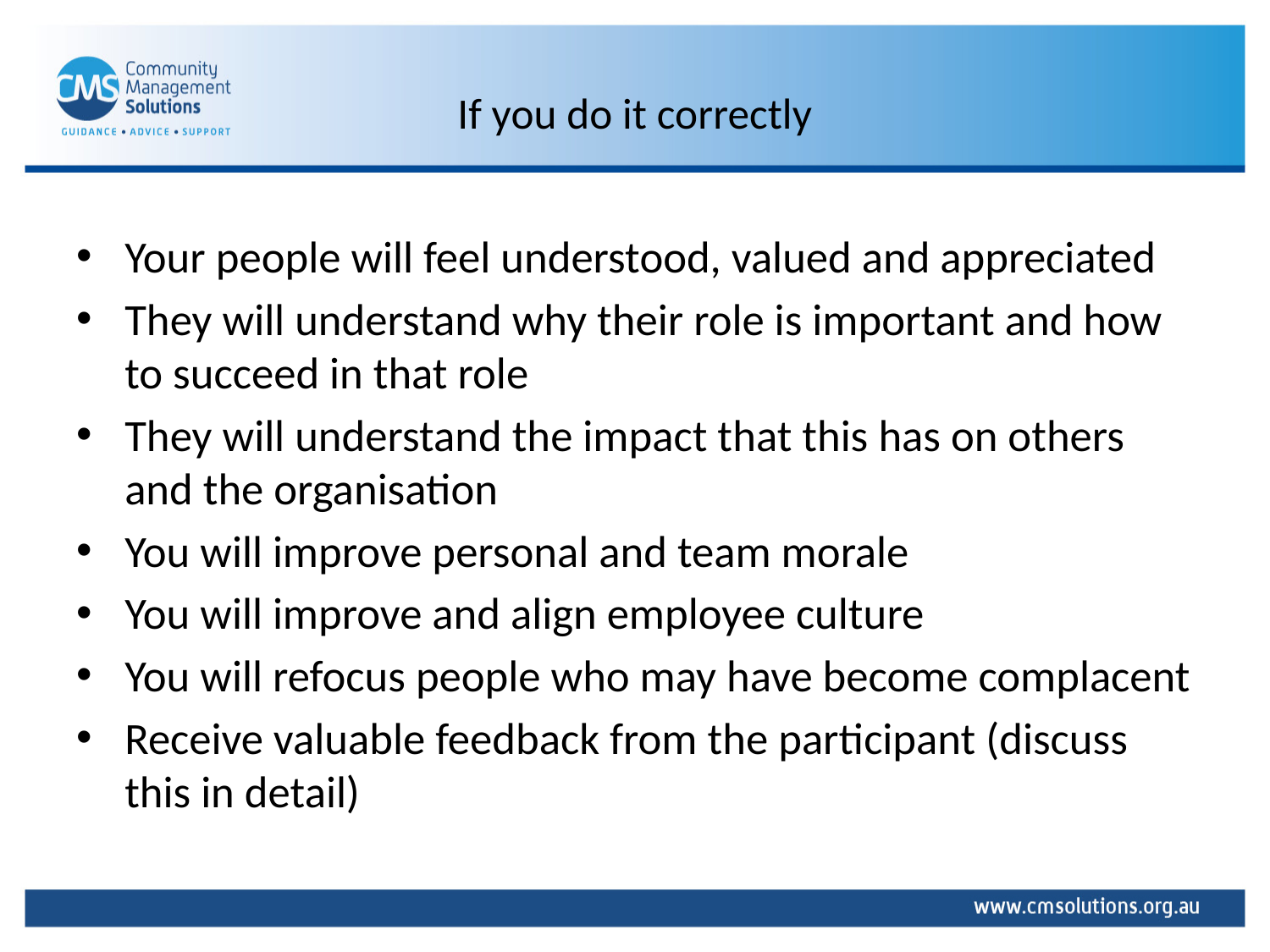

# If you do it correctly
Your people will feel understood, valued and appreciated
They will understand why their role is important and how to succeed in that role
They will understand the impact that this has on others and the organisation
You will improve personal and team morale
You will improve and align employee culture
You will refocus people who may have become complacent
Receive valuable feedback from the participant (discuss this in detail)